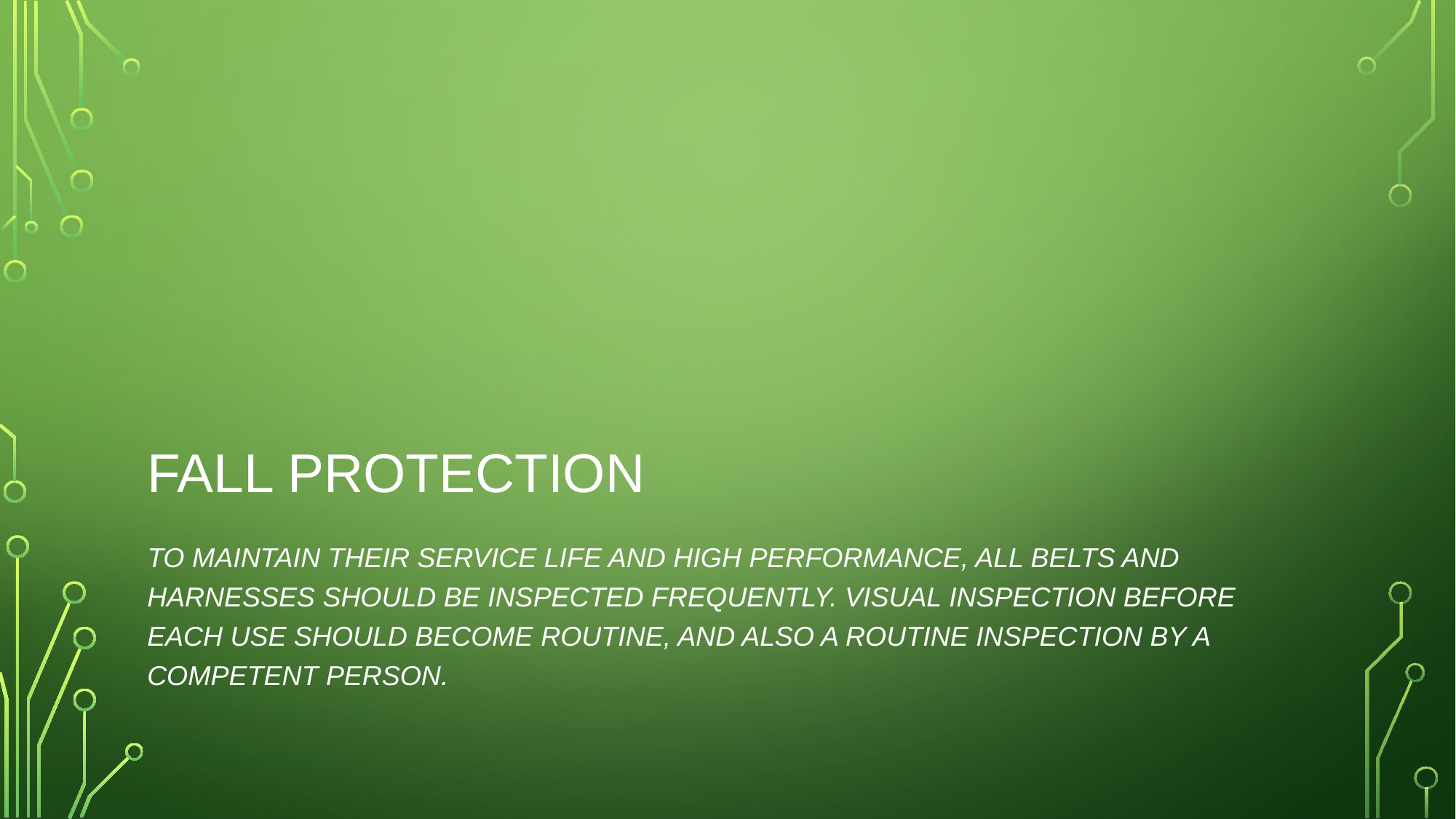

# Fall Protection
To maintain their service life and high performance, all belts and harnesses should be inspected frequently. Visual inspection before each use should become routine, and also a routine inspection by a competent person.